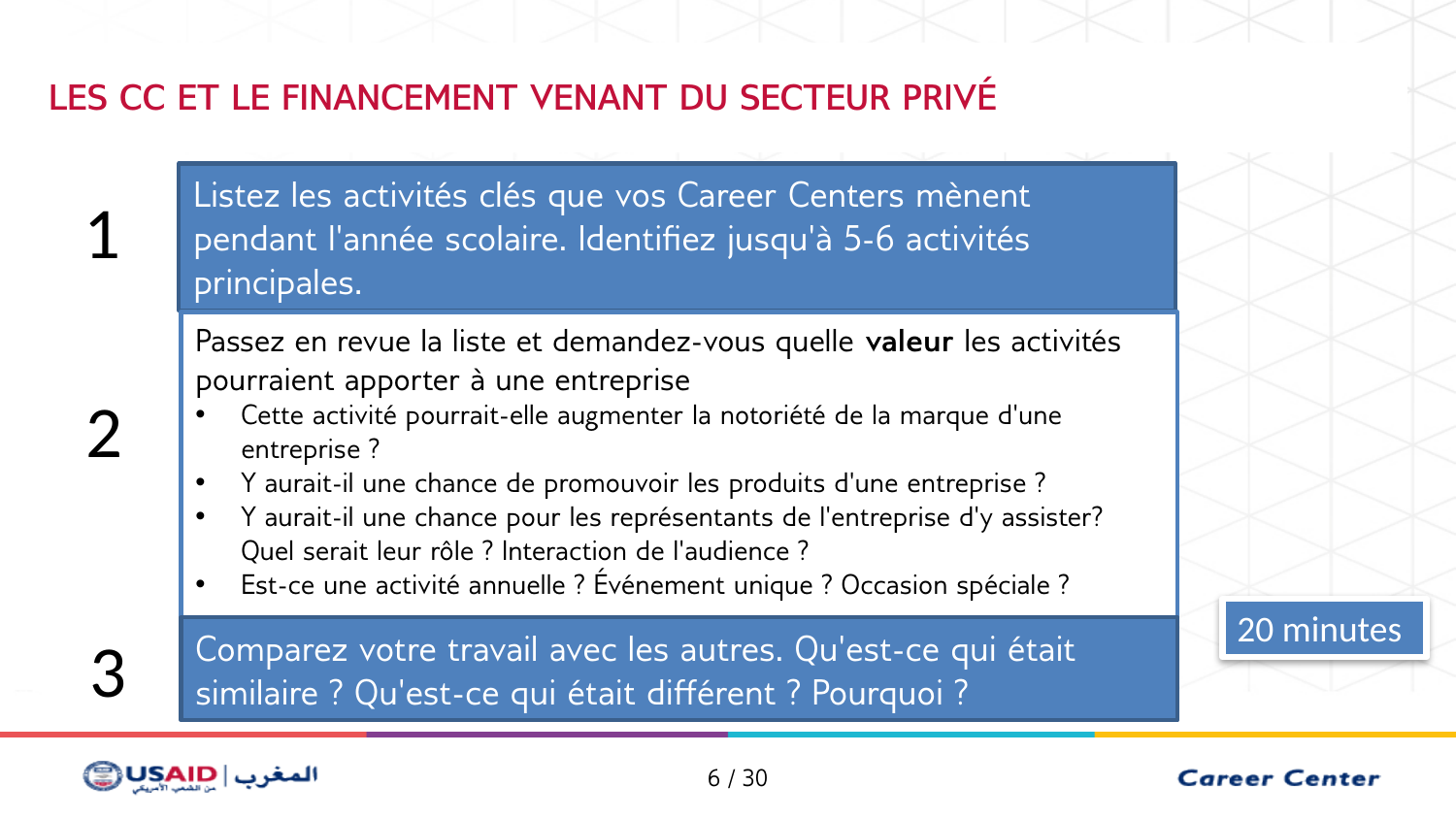

LES CC ET LE FINANCEMENT VENANT DU SECTEUR PRIVÉ
Listez les activités clés que vos Career Centers mènent pendant l'année scolaire. Identifiez jusqu'à 5-6 activités principales.
1
Passez en revue la liste et demandez-vous quelle valeur les activités pourraient apporter à une entreprise
Cette activité pourrait-elle augmenter la notoriété de la marque d'une entreprise ?
Y aurait-il une chance de promouvoir les produits d'une entreprise ?
Y aurait-il une chance pour les représentants de l'entreprise d'y assister? Quel serait leur rôle ? Interaction de l'audience ?
Est-ce une activité annuelle ? Événement unique ? Occasion spéciale ?
2
20 minutes
3
Comparez votre travail avec les autres. Qu'est-ce qui était similaire ? Qu'est-ce qui était différent ? Pourquoi ?
6 / 30